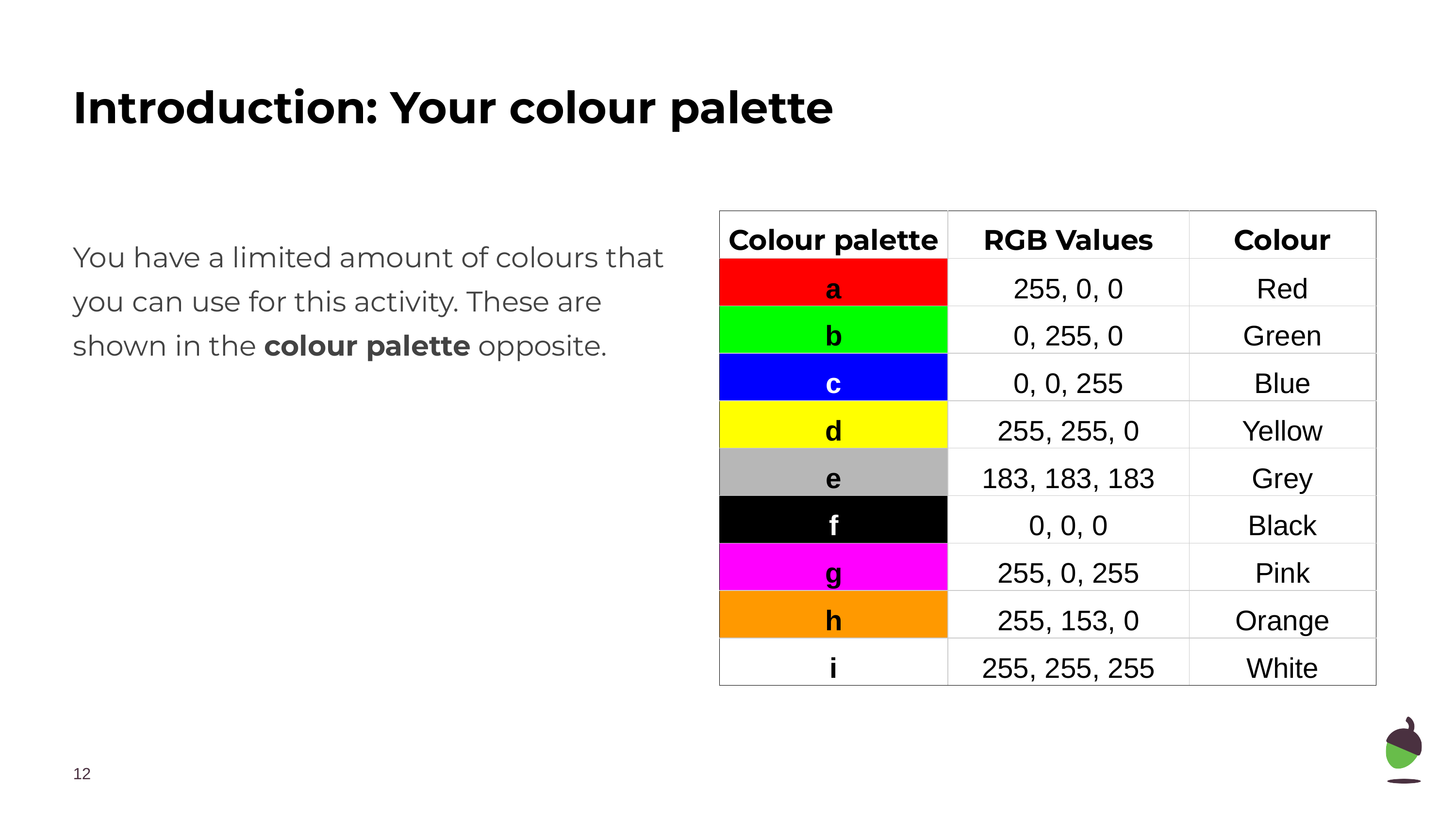

# Introduction: Your colour palette
| Colour palette | RGB Values | Colour |
| --- | --- | --- |
| a | 255, 0, 0 | Red |
| b | 0, 255, 0 | Green |
| c | 0, 0, 255 | Blue |
| d | 255, 255, 0 | Yellow |
| e | 183, 183, 183 | Grey |
| f | 0, 0, 0 | Black |
| g | 255, 0, 255 | Pink |
| h | 255, 153, 0 | Orange |
| i | 255, 255, 255 | White |
You have a limited amount of colours that you can use for this activity. These are shown in the colour palette opposite.
12